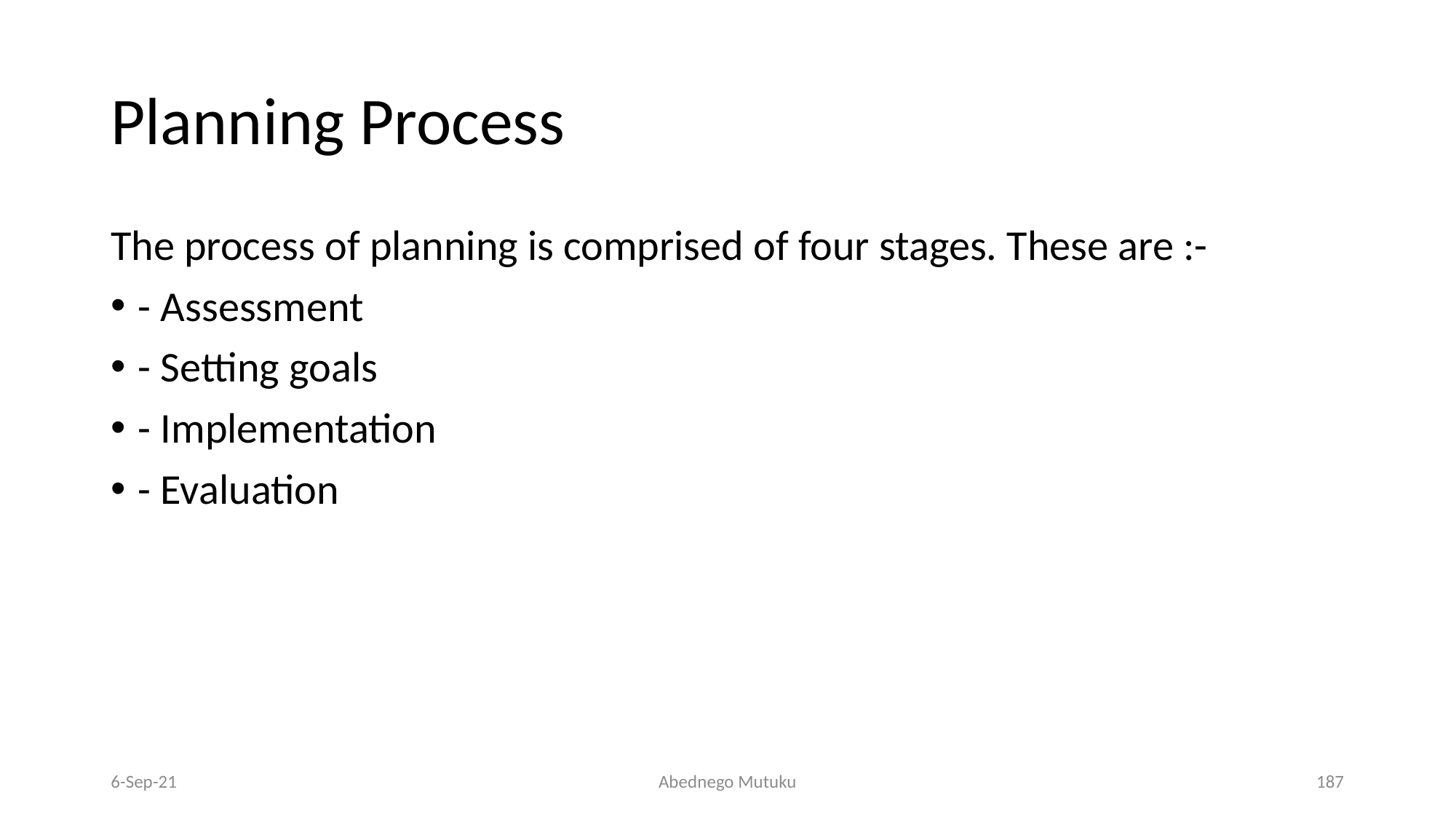

# Planning Process
The process of planning is comprised of four stages. These are :-
- Assessment
- Setting goals
- Implementation
- Evaluation

6-Sep-21
Abednego Mutuku
187